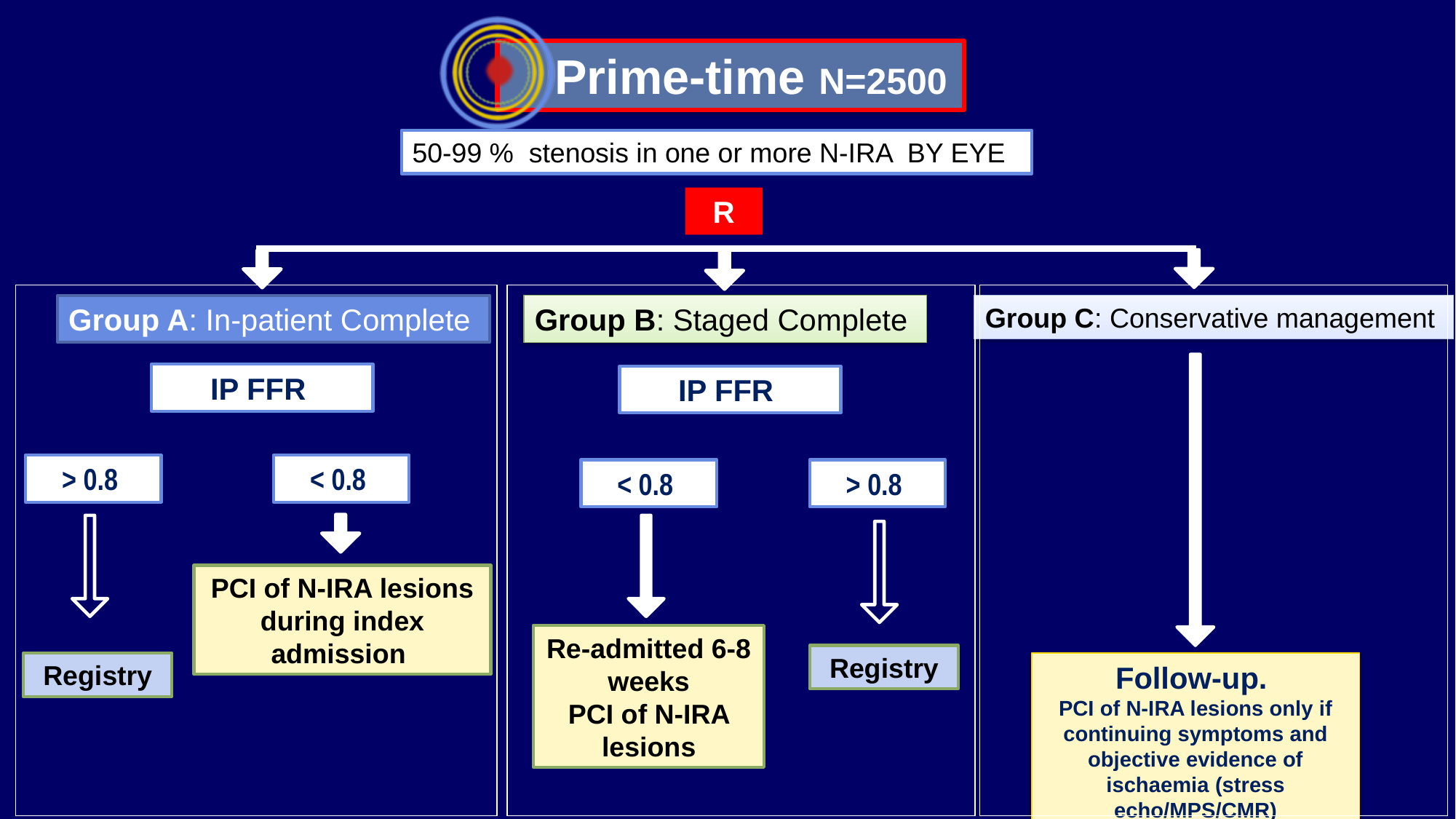

Prime-time N=2500
50-99 %  stenosis in one or more N-IRA  BY EYE
R

Group A: In-patient Complete
Group B: Staged Complete
Group C: Conservative management

IP FFR
IP FFR
> 0.8
< 0.8
< 0.8
> 0.8

PCI of N-IRA lesions during index admission
Re-admitted 6-8 weeks
PCI of N-IRA lesions
Registry
Registry
Follow-up.
PCI of N-IRA lesions only if continuing symptoms and objective evidence of ischaemia (stress echo/MPS/CMR)